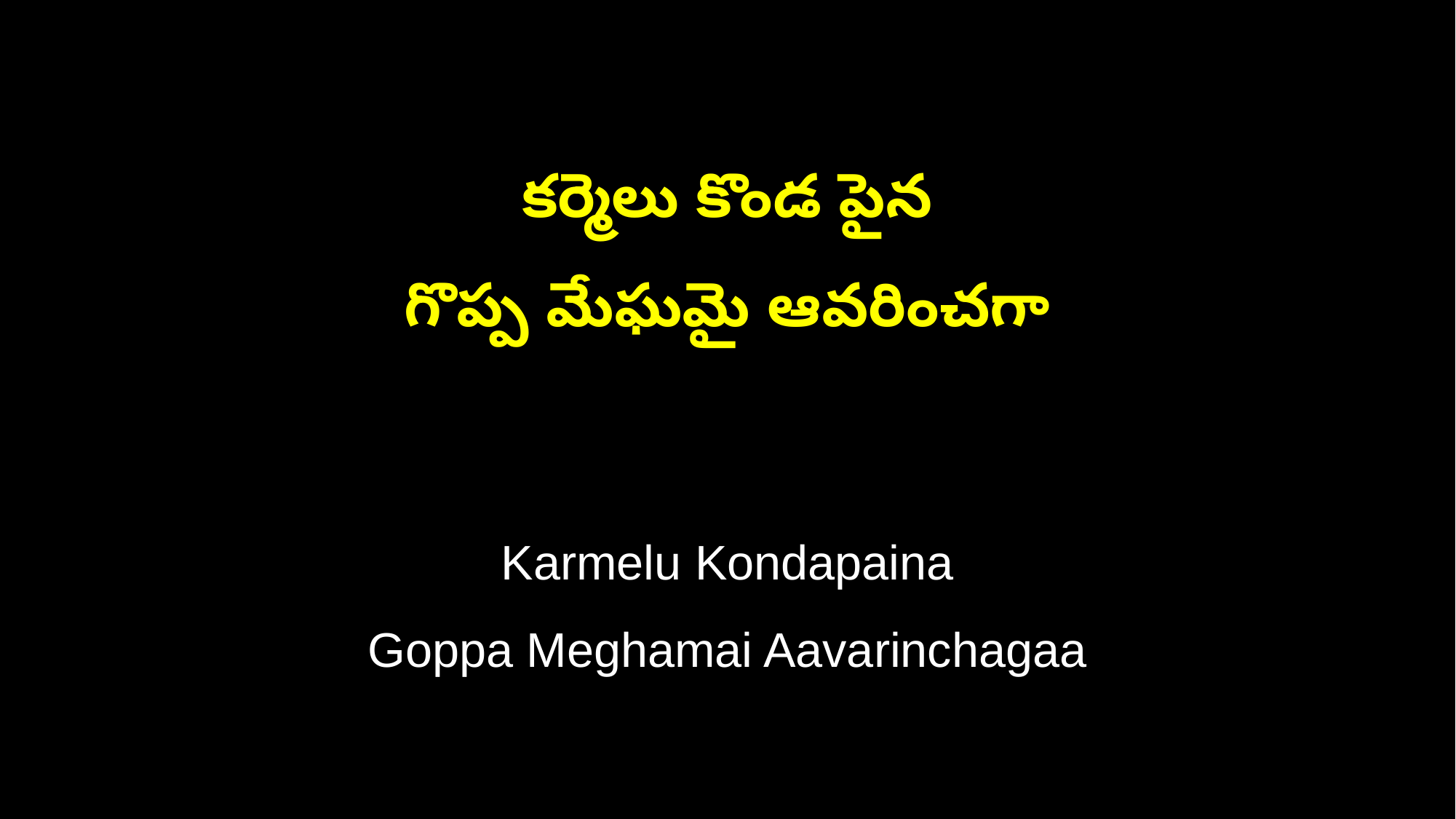

కర్మెలు కొండ పైన
గొప్ప మేఘమై ఆవరించగా
Karmelu Kondapaina
Goppa Meghamai Aavarinchagaa